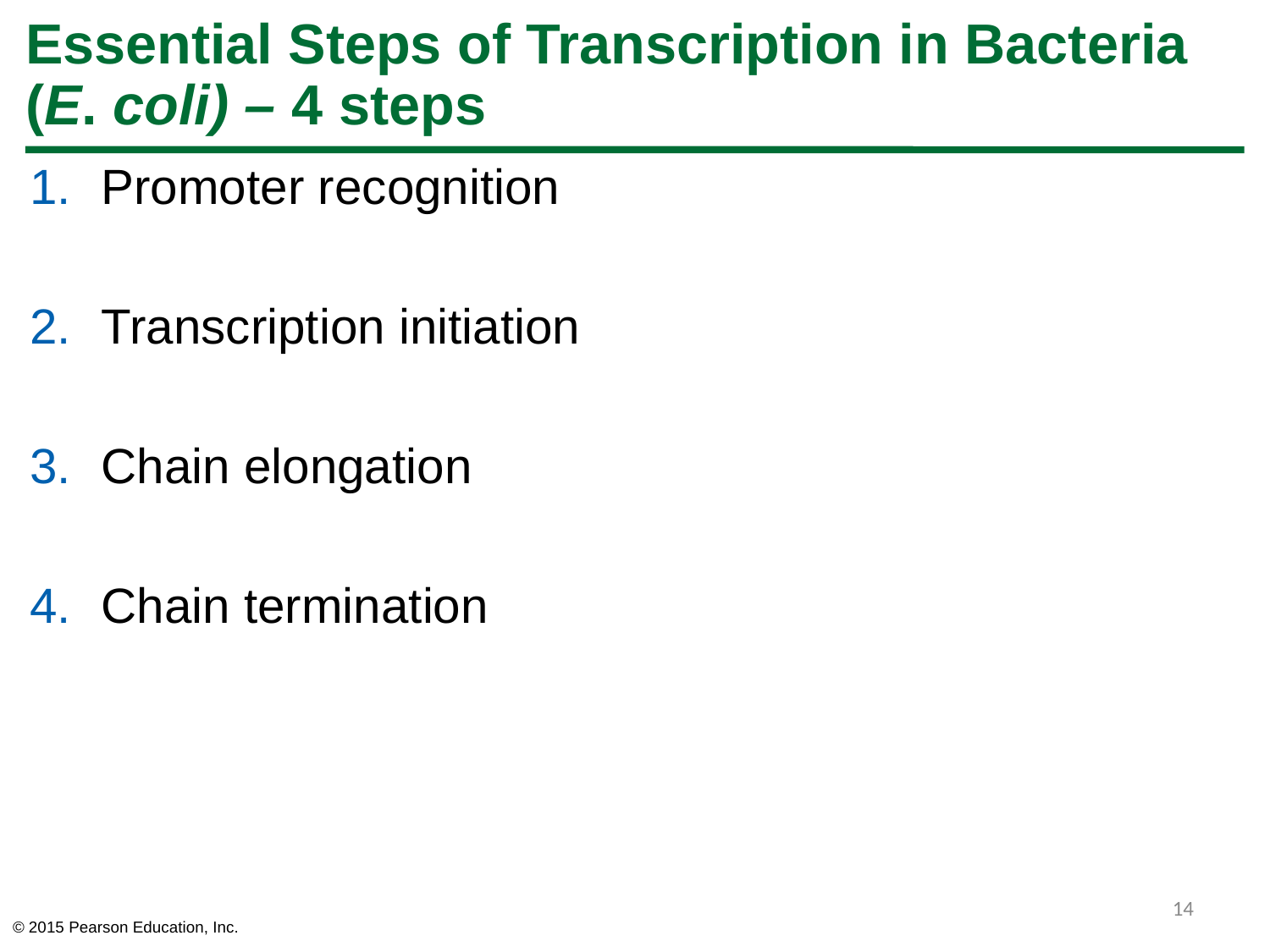

# Essential Steps of Transcription in Bacteria (E. coli) – 4 steps
Promoter recognition

Transcription initiation

Chain elongation

Chain termination
14
© 2015 Pearson Education, Inc.